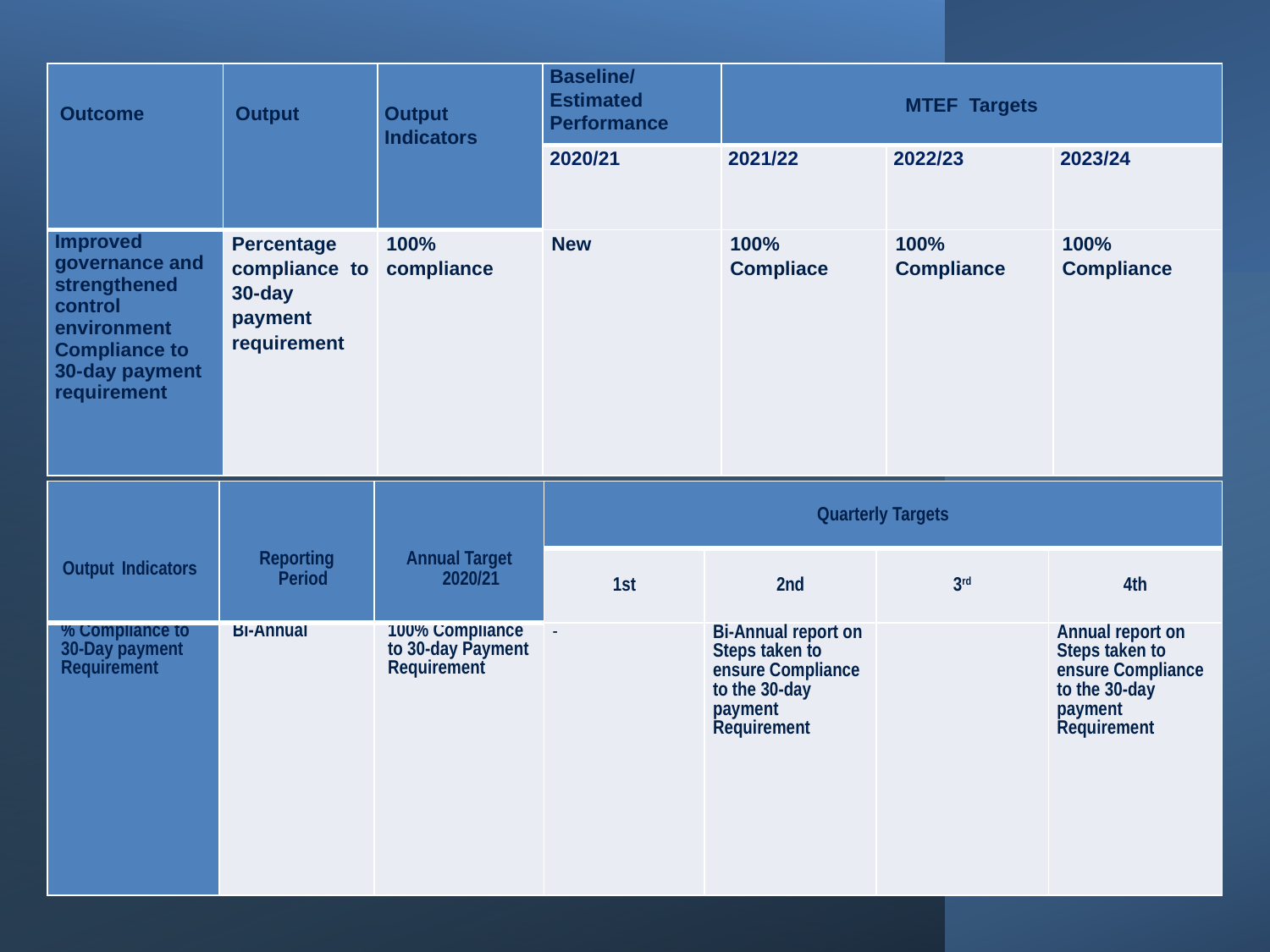

| Outcome | Output | Output Indicators | Baseline/Estimated Performance | MTEF Targets |  |  |
| --- | --- | --- | --- | --- | --- | --- |
|  |  |  | 2020/21 | 2021/22 | 2022/23 | 2023/24 |
| Improved governance and strengthened control environment Compliance to 30-day payment requirement | Percentage compliance to 30-day payment requirement | 100% compliance | New | 100% Compliace | 100% Compliance | 100% Compliance |
| Output Indicators | Reporting Period | Annual Target 2020/21 | Quarterly Targets |  |  |  |
| --- | --- | --- | --- | --- | --- | --- |
|  |  |  | 1st | 2nd | 3rd | 4th |
| % Compliance to 30-Day payment Requirement | Bi-Annual | 100% Compliance to 30-day Payment Requirement |  | Bi-Annual report on Steps taken to ensure Compliance to the 30-day payment Requirement |  | Annual report on Steps taken to ensure Compliance to the 30-day payment Requirement |